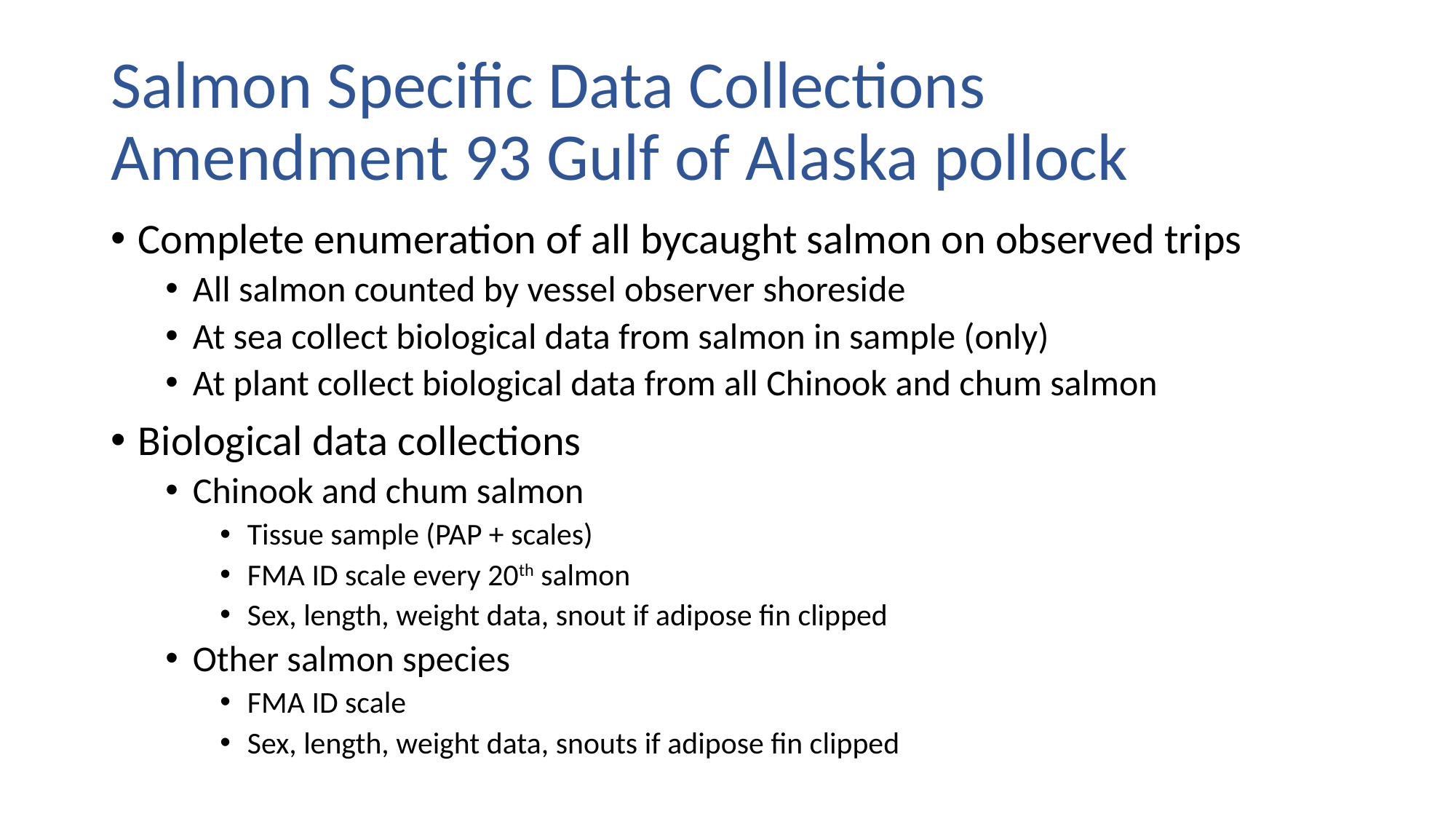

# Salmon Specific Data Collections Amendment 93 Gulf of Alaska pollock
Complete enumeration of all bycaught salmon on observed trips
All salmon counted by vessel observer shoreside
At sea collect biological data from salmon in sample (only)
At plant collect biological data from all Chinook and chum salmon
Biological data collections
Chinook and chum salmon
Tissue sample (PAP + scales)
FMA ID scale every 20th salmon
Sex, length, weight data, snout if adipose fin clipped
Other salmon species
FMA ID scale
Sex, length, weight data, snouts if adipose fin clipped